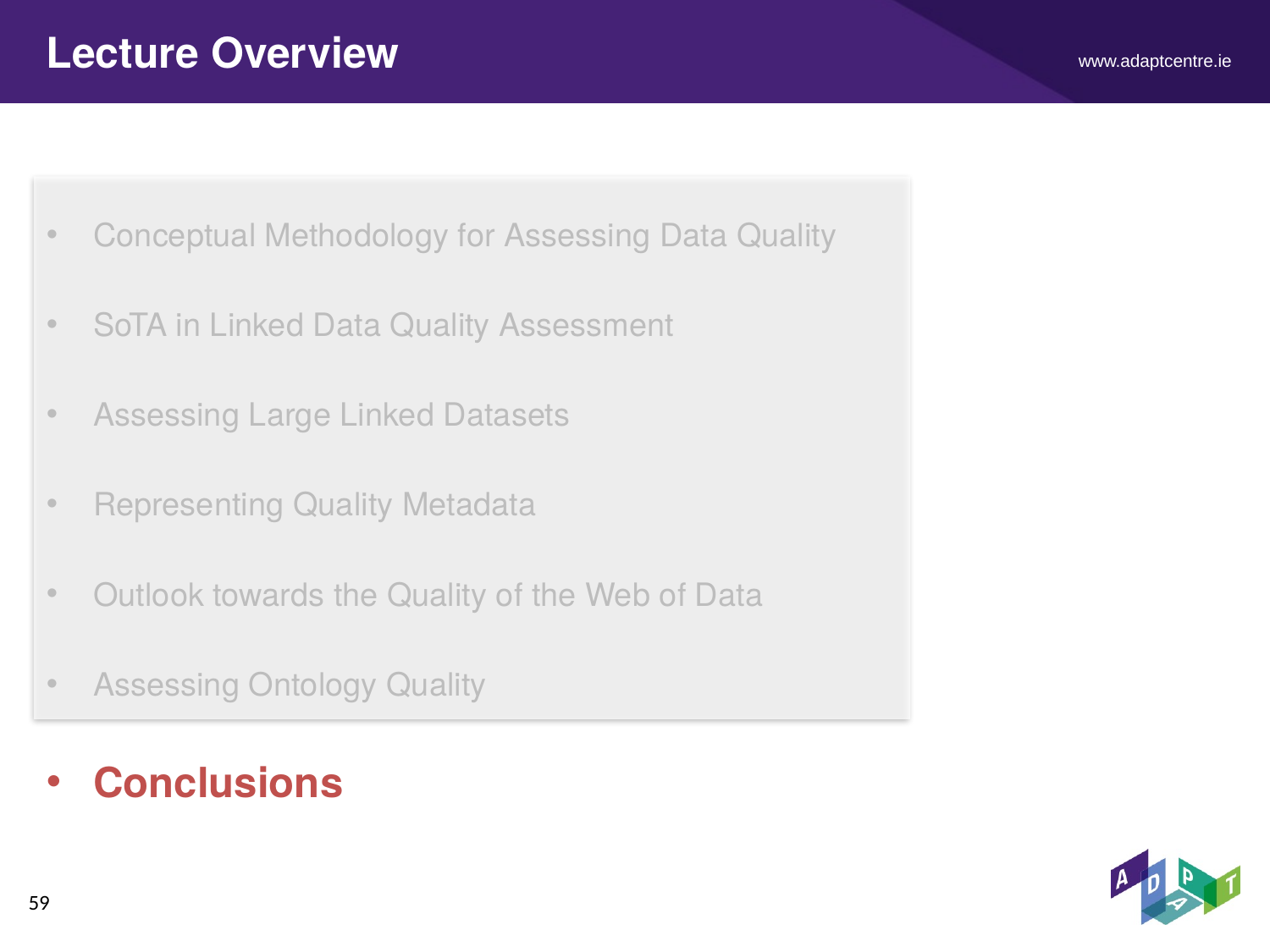

# Lecture Overview

Conceptual Methodology for Assessing Data Quality

SoTA in Linked Data Quality Assessment

Assessing Large Linked Datasets

Representing Quality Metadata

Outlook towards the Quality of the Web of Data

Assessing Ontology Quality

Conclusions